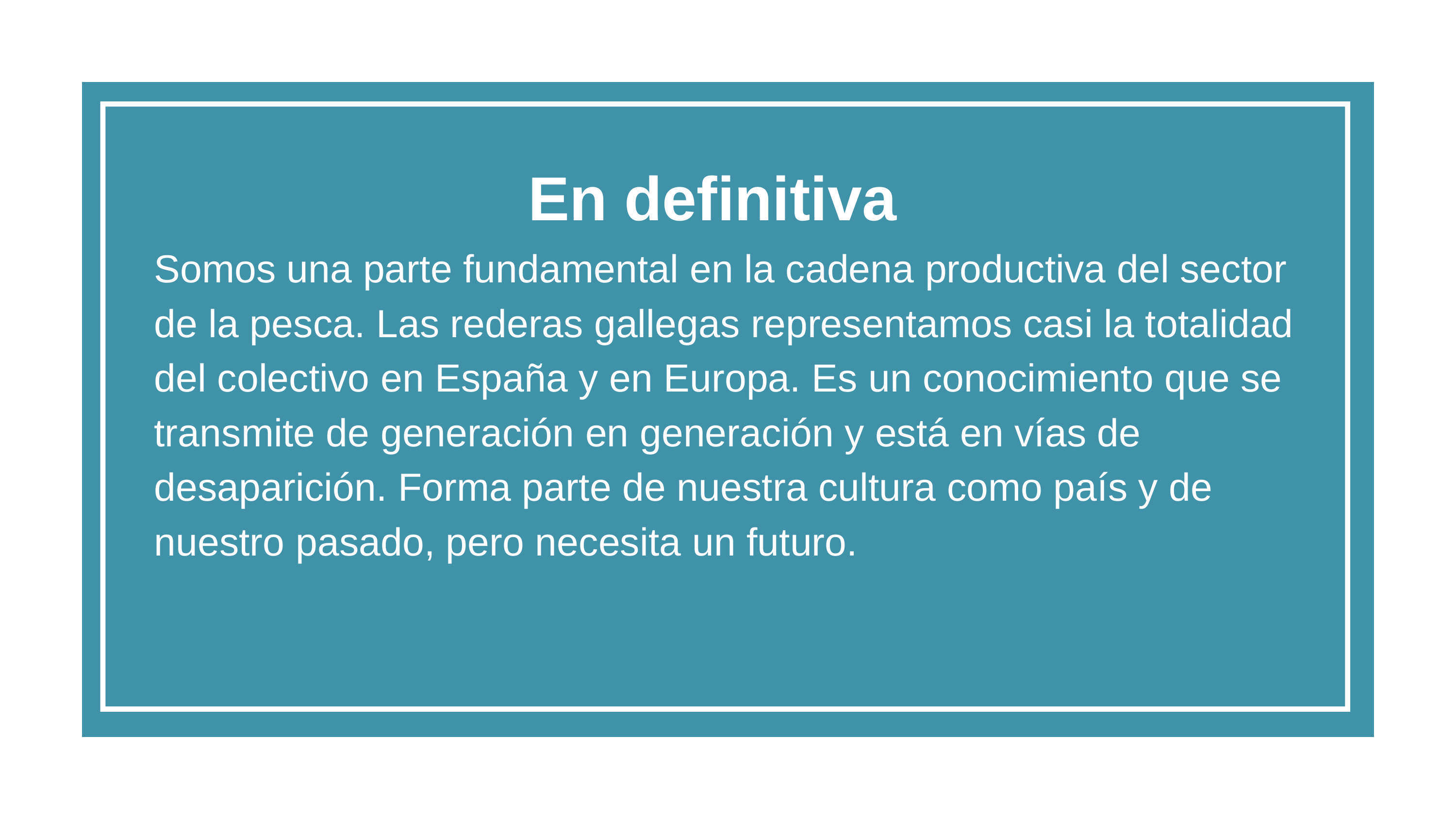

En definitiva
Somos una parte fundamental en la cadena productiva del sector de la pesca. Las rederas gallegas representamos casi la totalidad del colectivo en España y en Europa. Es un conocimiento que se transmite de generación en generación y está en vías de desaparición. Forma parte de nuestra cultura como país y de nuestro pasado, pero necesita un futuro.